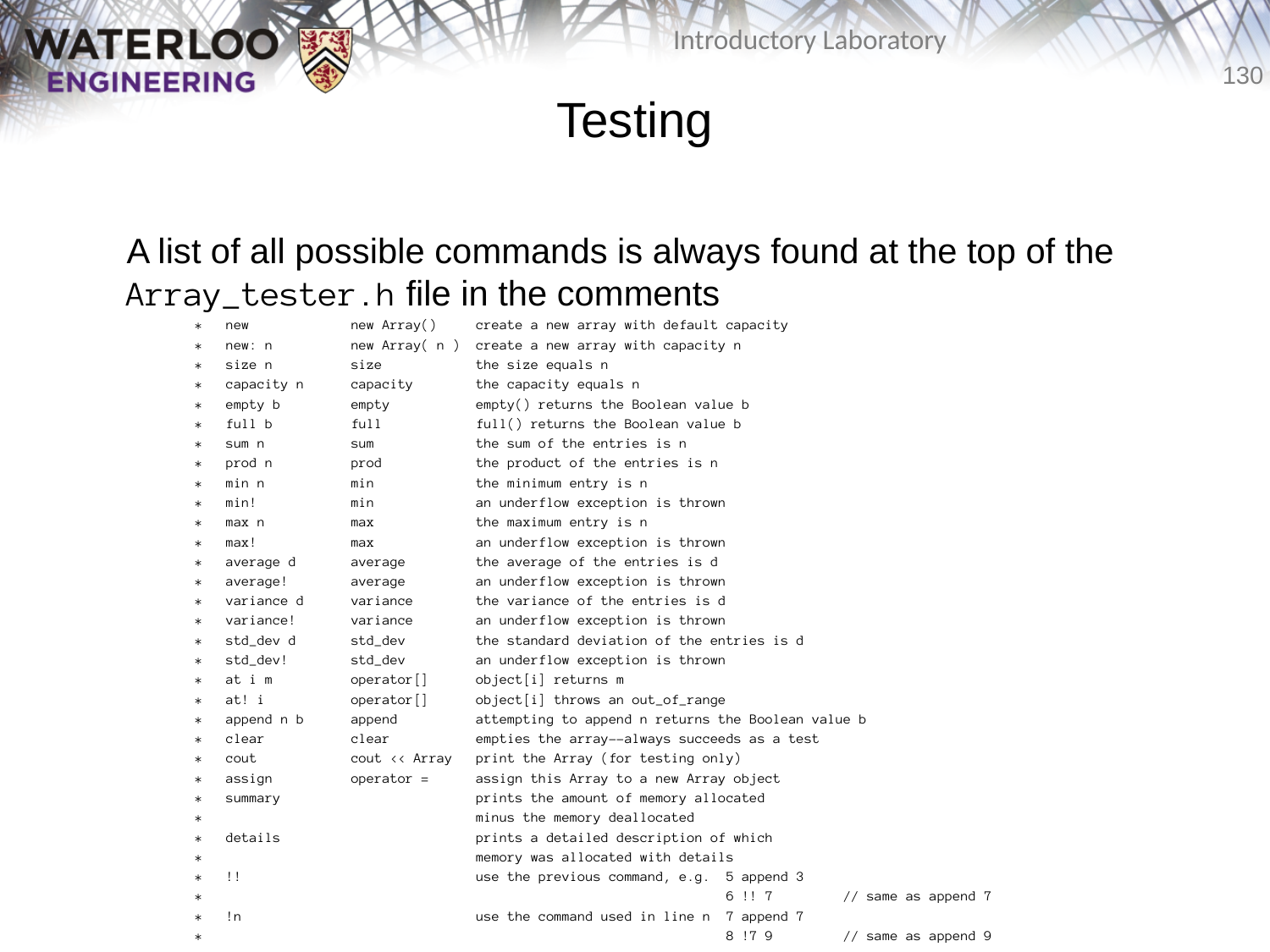

# Testing
	A list of all possible commands is always found at the top of the Array_tester.h file in the comments
 *   new             new Array()     create a new array with default capacity
 *   new: n          new Array( n )  create a new array with capacity n
 *   size n          size            the size equals n
 *   capacity n      capacity        the capacity equals n
 *   empty b         empty           empty() returns the Boolean value b
 *   full b          full            full() returns the Boolean value b
 *   sum n           sum             the sum of the entries is n
 *   prod n          prod            the product of the entries is n
 *   min n           min             the minimum entry is n
 *   min!            min             an underflow exception is thrown
 *   max n           max             the maximum entry is n
 *   max!            max             an underflow exception is thrown
 *   average d       average         the average of the entries is d
 *   average!        average         an underflow exception is thrown
 *   variance d      variance        the variance of the entries is d
 *   variance!       variance        an underflow exception is thrown
 *   std_dev d       std_dev         the standard deviation of the entries is d
 *   std_dev!        std_dev         an underflow exception is thrown
 *   at i m          operator[]      object[i] returns m
 *   at! i           operator[]      object[i] throws an out_of_range
 *   append n b      append          attempting to append n returns the Boolean value b
 *   clear           clear           empties the array--always succeeds as a test
 *   cout            cout << Array   print the Array (for testing only)
 *   assign          operator =      assign this Array to a new Array object
 *   summary                         prints the amount of memory allocated
 *                                   minus the memory deallocated
 *   details                         prints a detailed description of which
 *                                   memory was allocated with details
 *   !!                              use the previous command, e.g.  5 append 3
 *                                                                   6 !! 7         // same as append 7
 *   !n                              use the command used in line n  7 append 7
 *                                                                   8 !7 9         // same as append 9